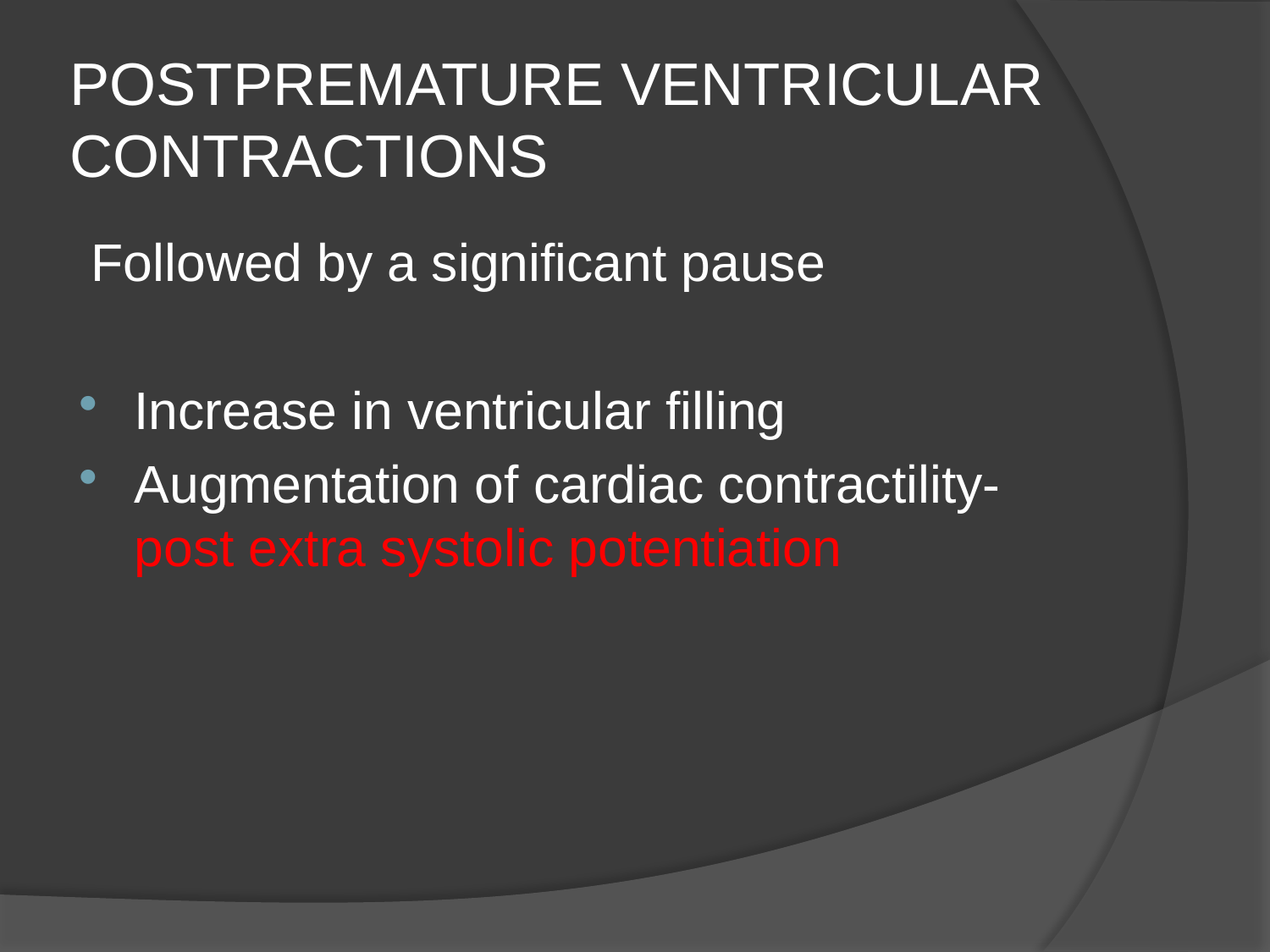

# POSTPREMATURE VENTRICULAR CONTRACTIONS
Followed by a significant pause

Increase in ventricular filling
Augmentation of cardiac contractility- post extra systolic potentiation